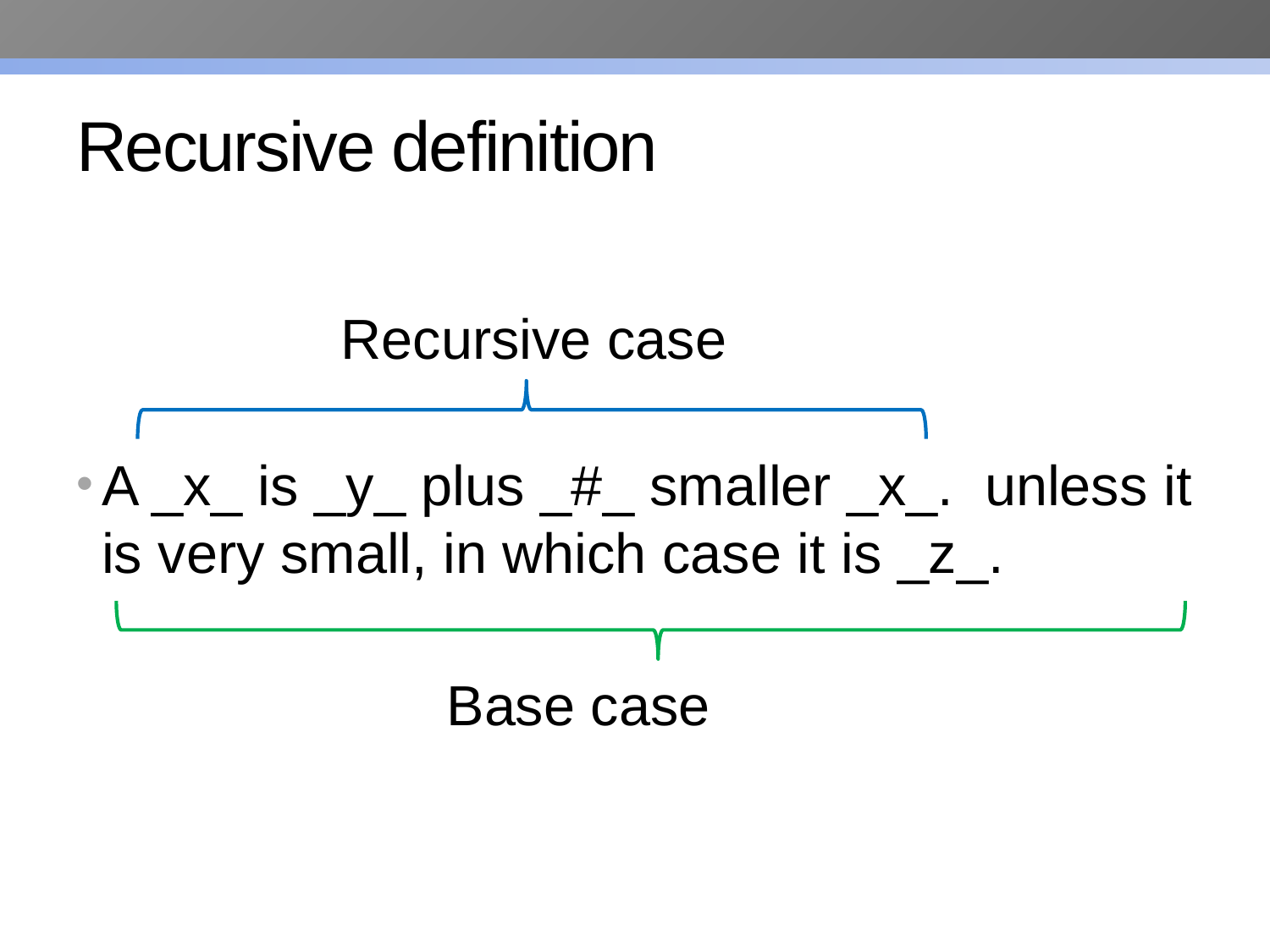

# Recursive definition

Recursive case

A _x_ is _y_ plus _#_ smaller _x_.  unless it is very small, in which case it is _z_.

Base case